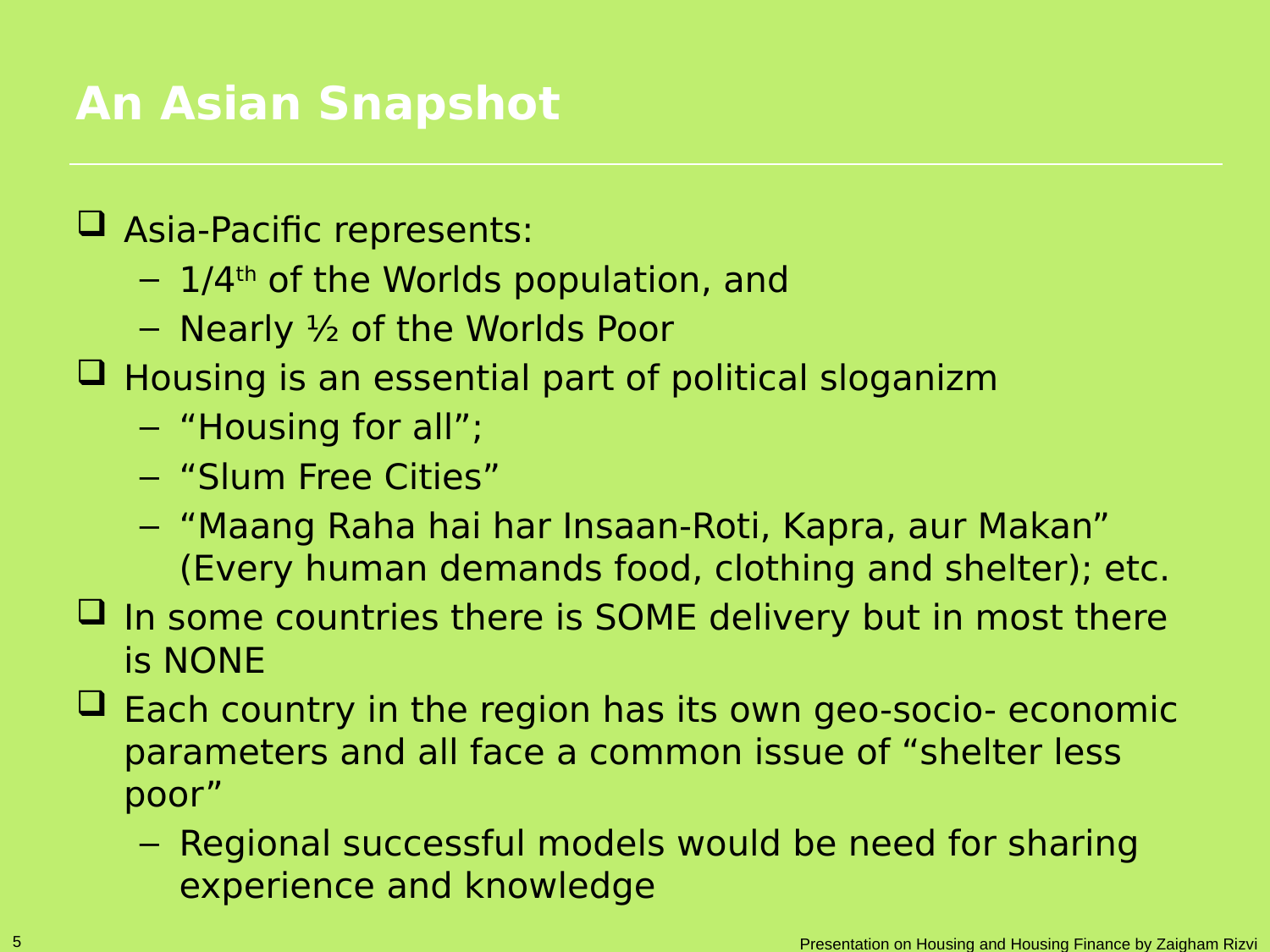

# An Asian Snapshot
Asia-Pacific represents:
1/4th of the Worlds population, and
Nearly ½ of the Worlds Poor
Housing is an essential part of political sloganizm
“Housing for all”;
“Slum Free Cities”
“Maang Raha hai har Insaan-Roti, Kapra, aur Makan” (Every human demands food, clothing and shelter); etc.
In some countries there is SOME delivery but in most there is NONE
Each country in the region has its own geo-socio- economic parameters and all face a common issue of “shelter less poor”
Regional successful models would be need for sharing experience and knowledge
5
Presentation on Housing and Housing Finance by Zaigham Rizvi